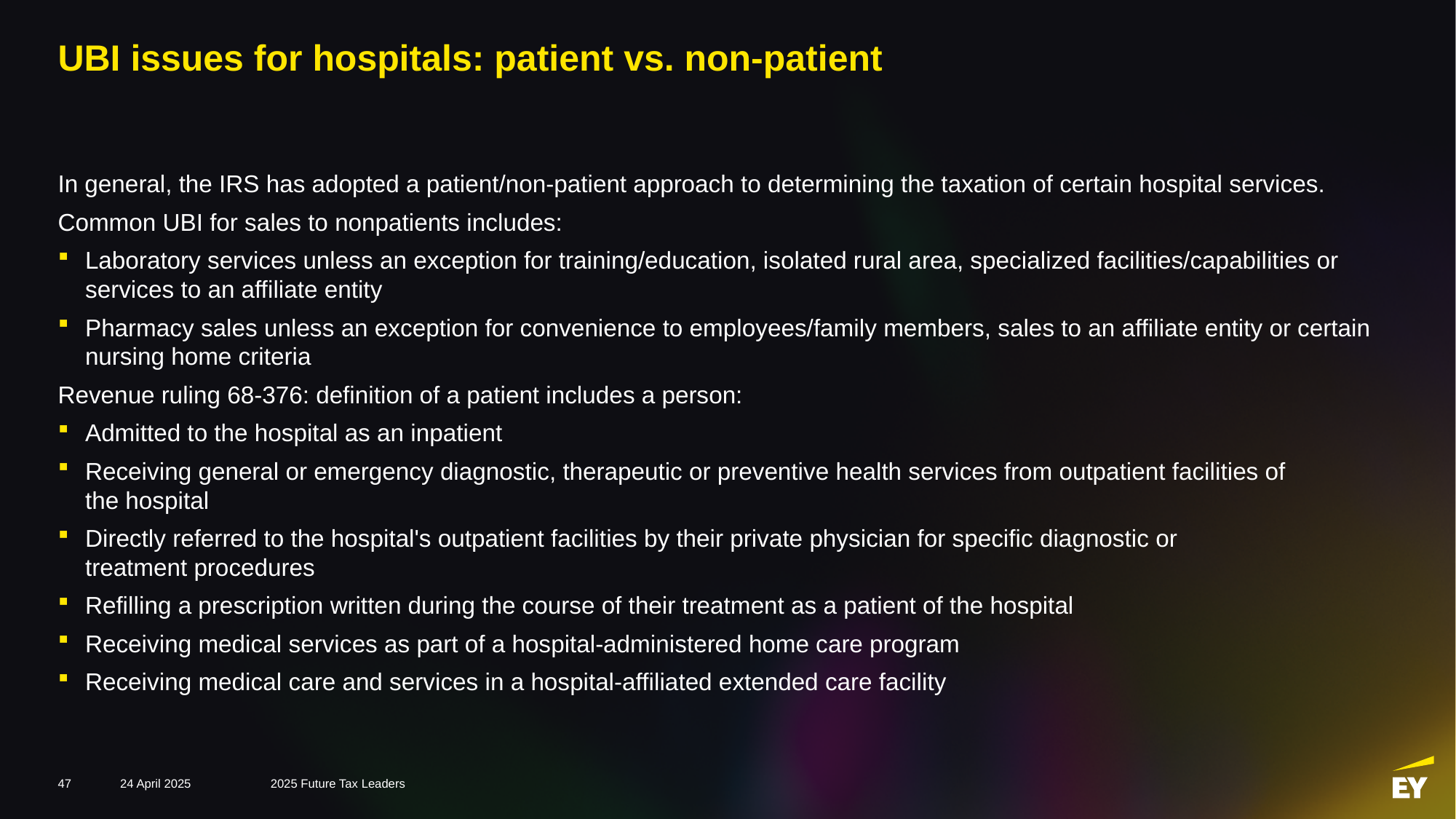

# UBI issues for hospitals: patient vs. non-patient
In general, the IRS has adopted a patient/non-patient approach to determining the taxation of certain hospital services.
Common UBI for sales to nonpatients includes:
Laboratory services unless an exception for training/education, isolated rural area, specialized facilities/capabilities or services to an affiliate entity
Pharmacy sales unless an exception for convenience to employees/family members, sales to an affiliate entity or certain nursing home criteria
Revenue ruling 68-376: definition of a patient includes a person:
Admitted to the hospital as an inpatient
Receiving general or emergency diagnostic, therapeutic or preventive health services from outpatient facilities of
the hospital
Directly referred to the hospital's outpatient facilities by their private physician for specific diagnostic or
treatment procedures
Refilling a prescription written during the course of their treatment as a patient of the hospital
Receiving medical services as part of a hospital-administered home care program
Receiving medical care and services in a hospital-affiliated extended care facility